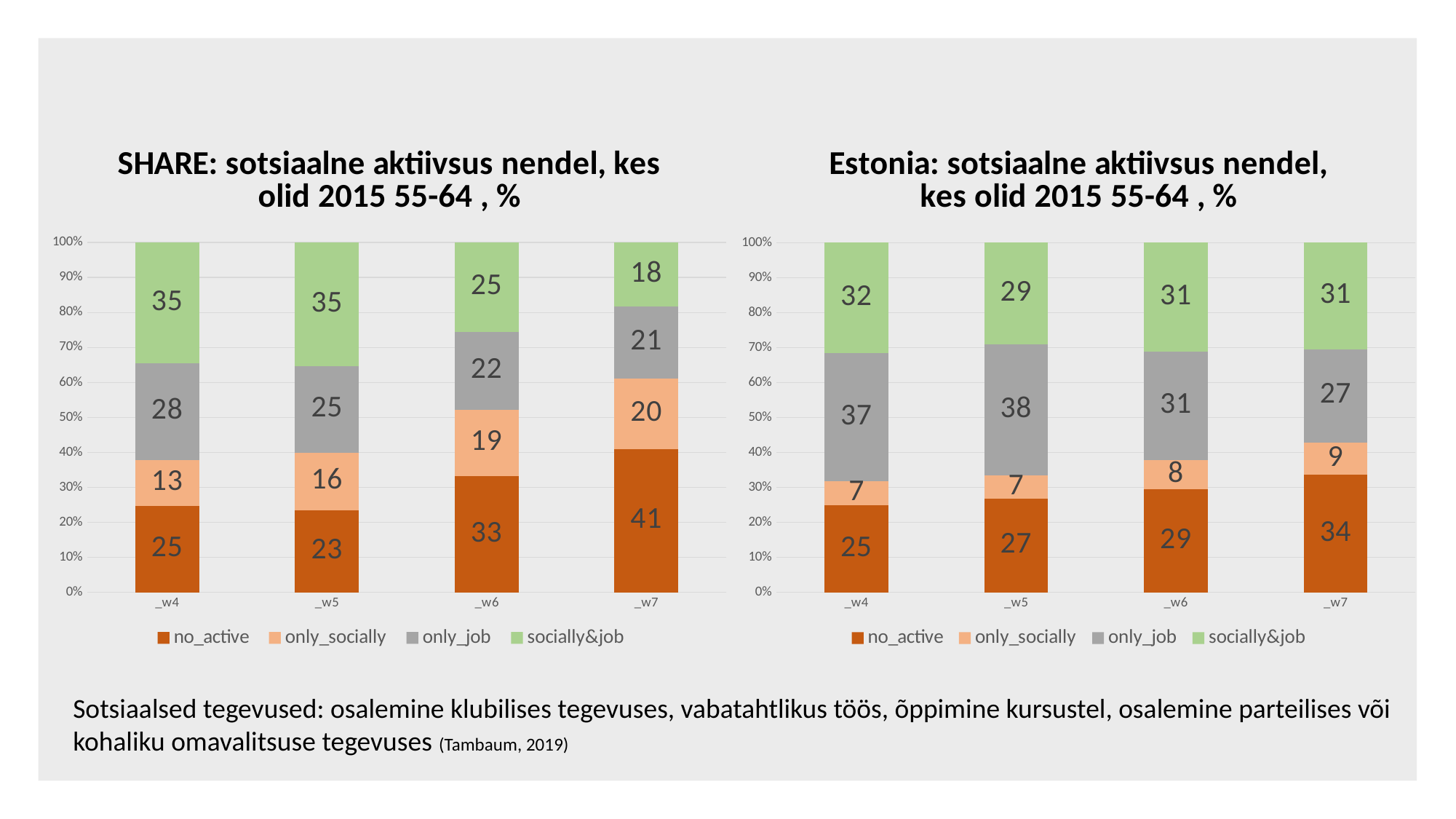

### Chart: SHARE: sotsiaalne aktiivsus nendel, kes olid 2015 55-64 , %

| Category | no_active | only_socially | only_job | socially&job |
|---|---|---|---|---|
| _w4 | 24.600915728251454 | 13.253310233881946 | 27.527533721074125 | 34.61824031679247 |
| _w5 | 23.425073252406865 | 16.36144830473001 | 24.858727501046463 | 35.35475094181666 |
| _w6 | 33.118744656238995 | 19.056480410400845 | 22.345722476487452 | 25.479052456872704 |
| _w7 | 40.980966929523966 | 20.230378597085174 | 20.511126708228396 | 18.27752776516246 |

### Chart: Estonia: sotsiaalne aktiivsus nendel, kes olid 2015 55-64 , %

| Category | no_active | only_socially | only_job | socially&job |
|---|---|---|---|---|
| _w4 | 24.901768172888016 | 6.9253438113948915 | 36.54223968565815 | 31.63064833005894 |
| _w5 | 26.694166175604007 | 6.7177371832645845 | 37.595757218621095 | 28.992339422510312 |
| _w6 | 29.46250829462508 | 8.42733908427339 | 30.988719309887195 | 31.121433311214332 |
| _w7 | 33.58108108108108 | 9.324324324324325 | 26.554054054054053 | 30.54054054054054 |
Sotsiaalsed tegevused: osalemine klubilises tegevuses, vabatahtlikus töös, õppimine kursustel, osalemine parteilises või kohaliku omavalitsuse tegevuses (Tambaum, 2019)